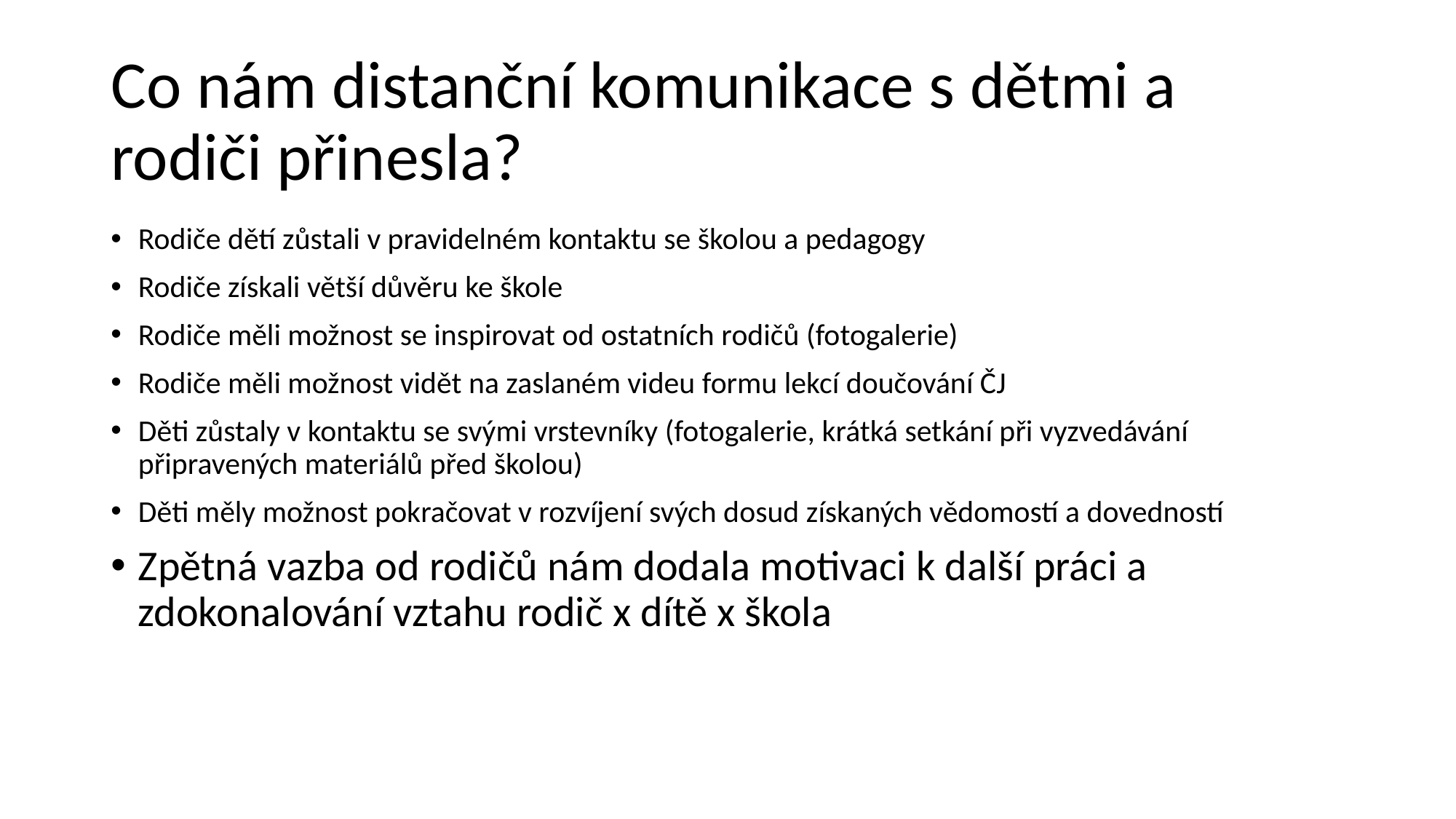

# Co nám distanční komunikace s dětmi a rodiči přinesla?
Rodiče dětí zůstali v pravidelném kontaktu se školou a pedagogy
Rodiče získali větší důvěru ke škole
Rodiče měli možnost se inspirovat od ostatních rodičů (fotogalerie)
Rodiče měli možnost vidět na zaslaném videu formu lekcí doučování ČJ
Děti zůstaly v kontaktu se svými vrstevníky (fotogalerie, krátká setkání při vyzvedávání připravených materiálů před školou)
Děti měly možnost pokračovat v rozvíjení svých dosud získaných vědomostí a dovedností
Zpětná vazba od rodičů nám dodala motivaci k další práci a zdokonalování vztahu rodič x dítě x škola